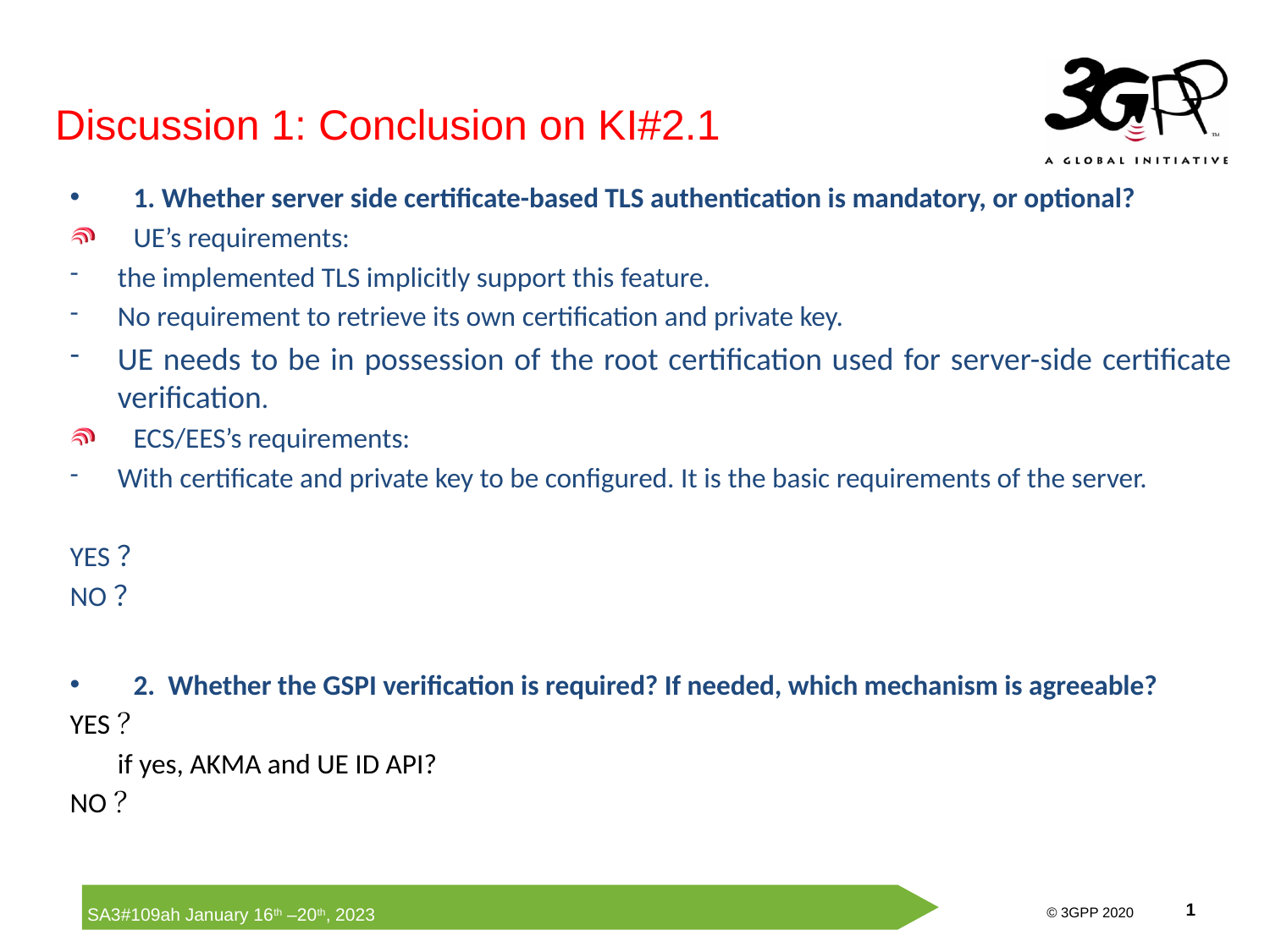

Discussion 1: Conclusion on KI#2.1
1. Whether server side certificate-based TLS authentication is mandatory, or optional?
UE’s requirements:
the implemented TLS implicitly support this feature.
No requirement to retrieve its own certification and private key.
UE needs to be in possession of the root certification used for server-side certificate verification.
ECS/EES’s requirements:
With certificate and private key to be configured. It is the basic requirements of the server.

YES？
NO？

2.  Whether the GSPI verification is required? If needed, which mechanism is agreeable?
YES？
	if yes, AKMA and UE ID API?
NO？